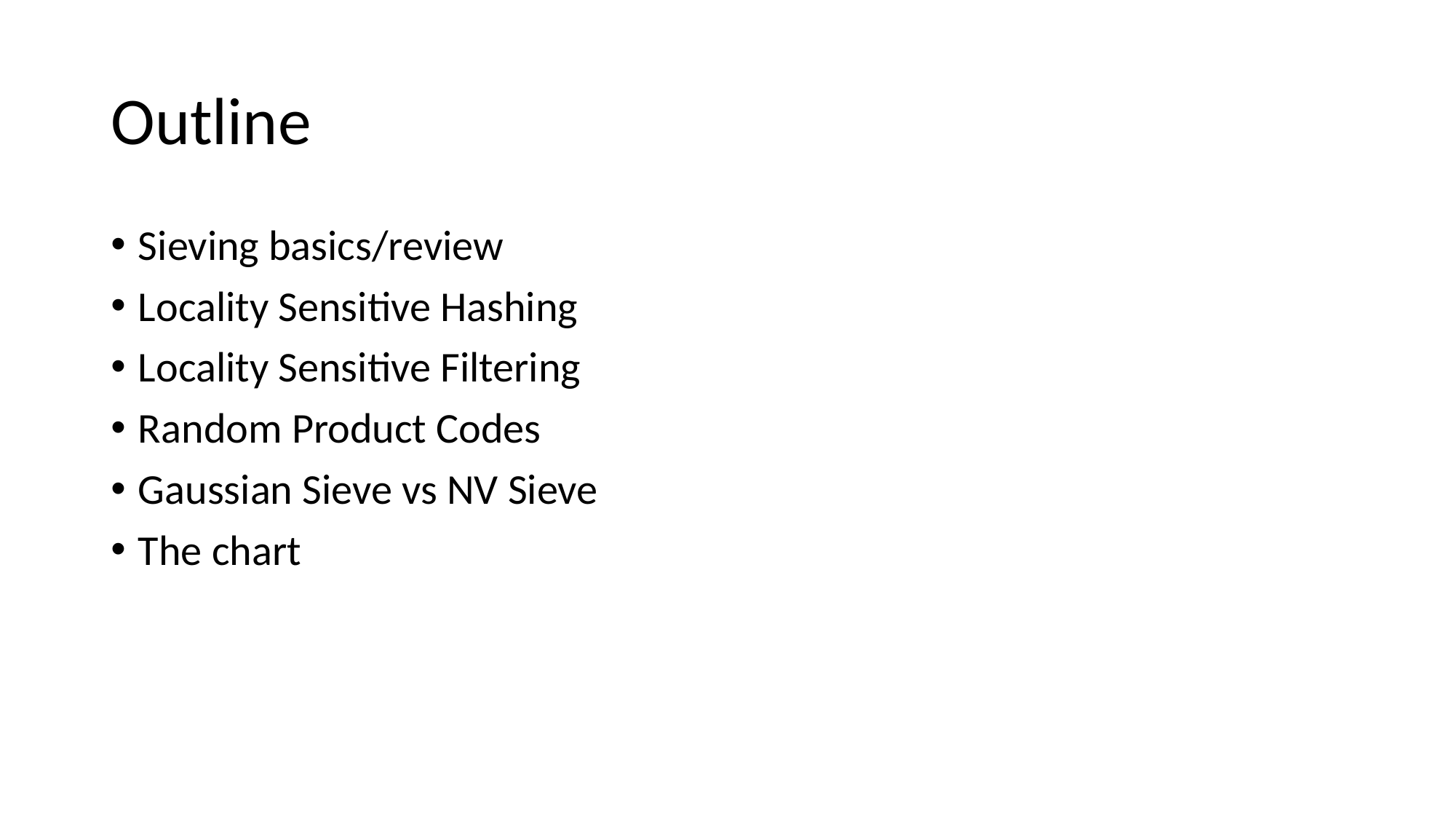

# Outline
Sieving basics/review
Locality Sensitive Hashing
Locality Sensitive Filtering
Random Product Codes
Gaussian Sieve vs NV Sieve
The chart